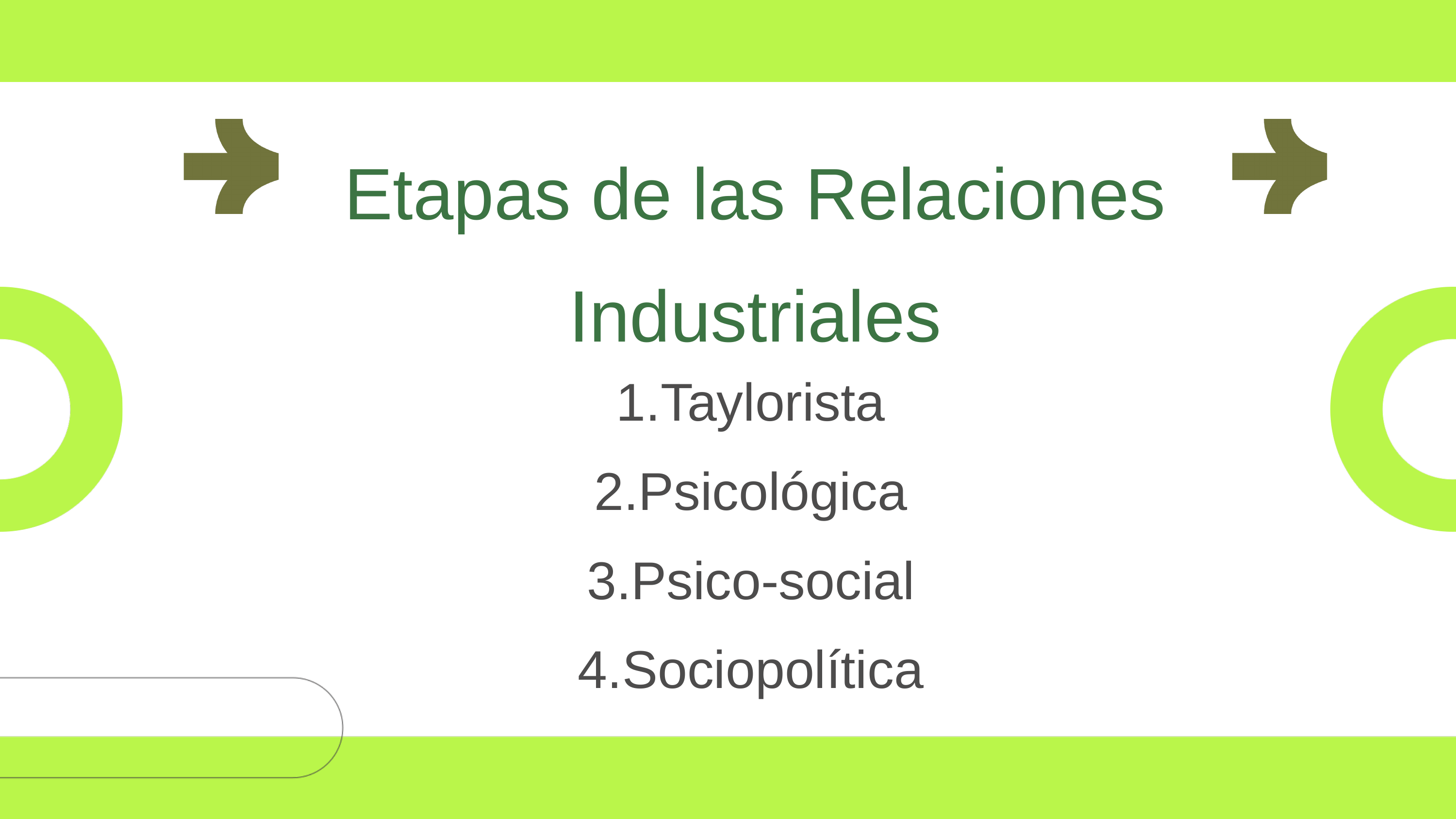

Etapas de las Relaciones Industriales

Taylorista
Psicológica
Psico-social
Sociopolítica